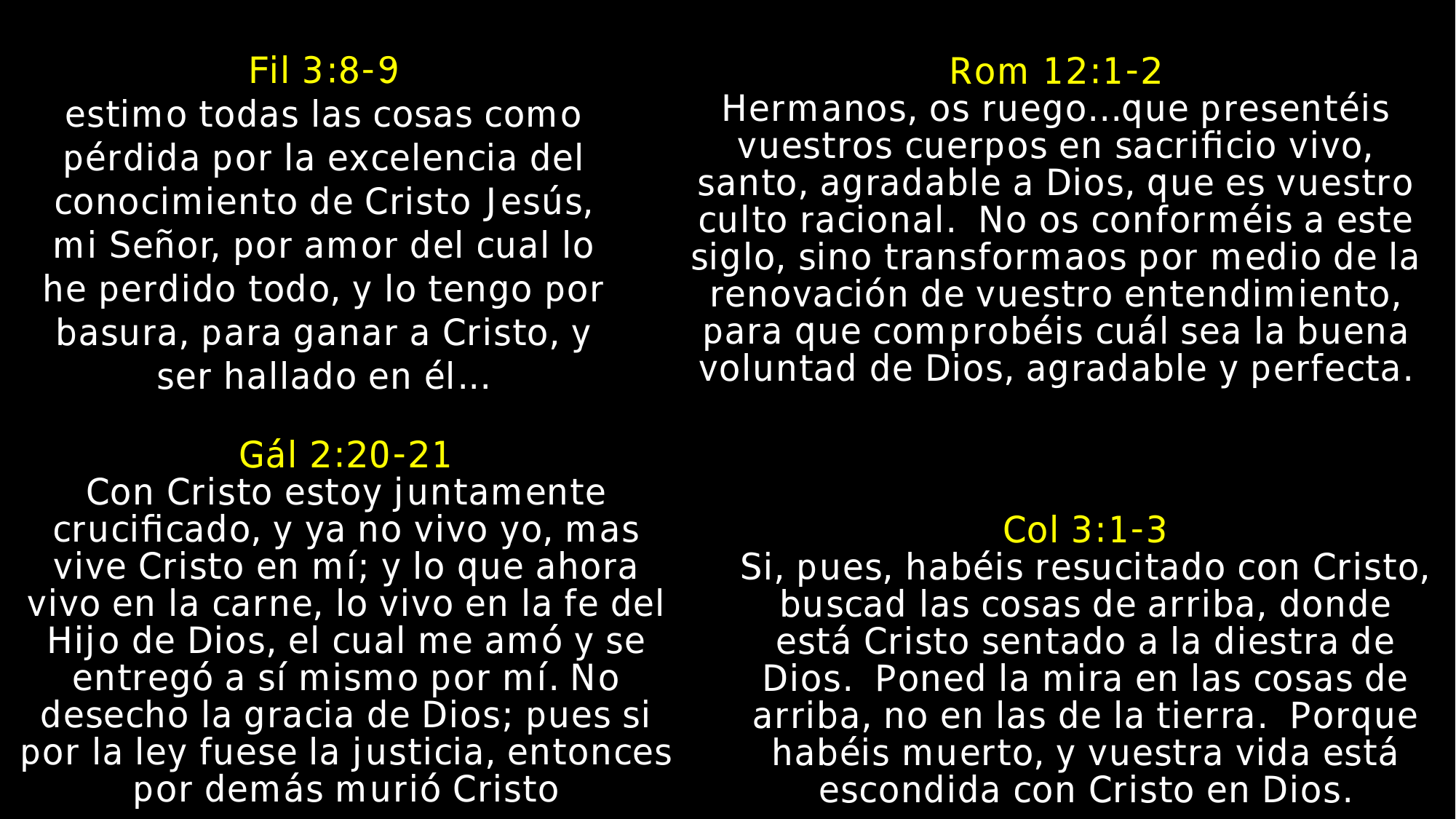

Fil 3:8-9
estimo todas las cosas como pérdida por la excelencia del conocimiento de Cristo Jesús, mi Señor, por amor del cual lo he perdido todo, y lo tengo por basura, para ganar a Cristo, y ser hallado en él...
Rom 12:1-2
Hermanos, os ruego...que presentéis vuestros cuerpos en sacrificio vivo, santo, agradable a Dios, que es vuestro culto racional.  No os conforméis a este siglo, sino transformaos por medio de la renovación de vuestro entendimiento, para que comprobéis cuál sea la buena voluntad de Dios, agradable y perfecta.
Gál 2:20-21
Con Cristo estoy juntamente crucificado, y ya no vivo yo, mas vive Cristo en mí; y lo que ahora vivo en la carne, lo vivo en la fe del Hijo de Dios, el cual me amó y se entregó a sí mismo por mí. No desecho la gracia de Dios; pues si por la ley fuese la justicia, entonces por demás murió Cristo
Col 3:1-3
Si, pues, habéis resucitado con Cristo, buscad las cosas de arriba, donde está Cristo sentado a la diestra de Dios.  Poned la mira en las cosas de arriba, no en las de la tierra.  Porque habéis muerto, y vuestra vida está escondida con Cristo en Dios.